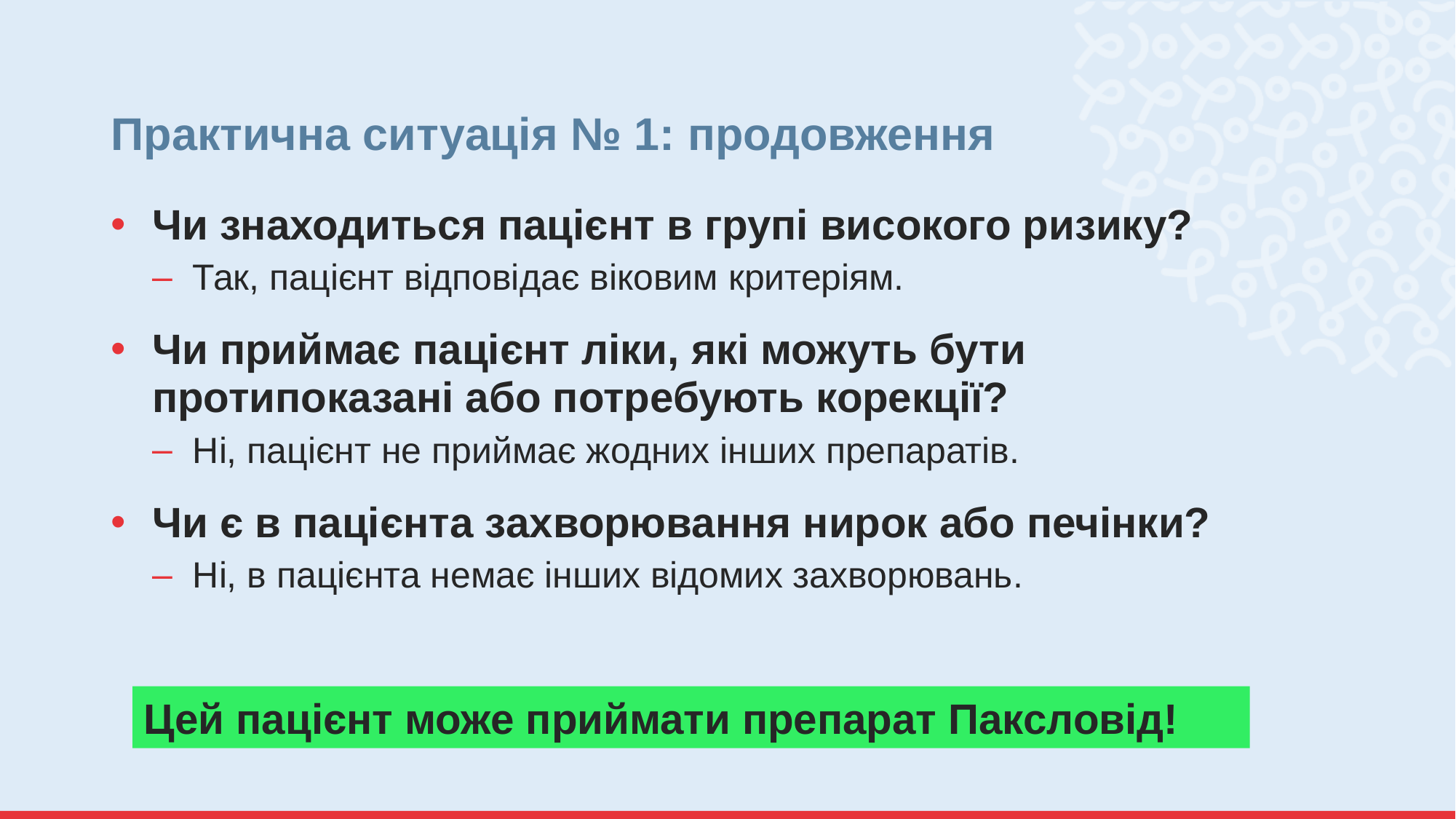

# Практична ситуація № 1: продовження
Чи знаходиться пацієнт в групі високого ризику?
Так, пацієнт відповідає віковим критеріям.
Чи приймає пацієнт ліки, які можуть бути протипоказані або потребують корекції?
Ні, пацієнт не приймає жодних інших препаратів.
Чи є в пацієнта захворювання нирок або печінки?
Ні, в пацієнта немає інших відомих захворювань.

Цей пацієнт може приймати препарат Паксловід!